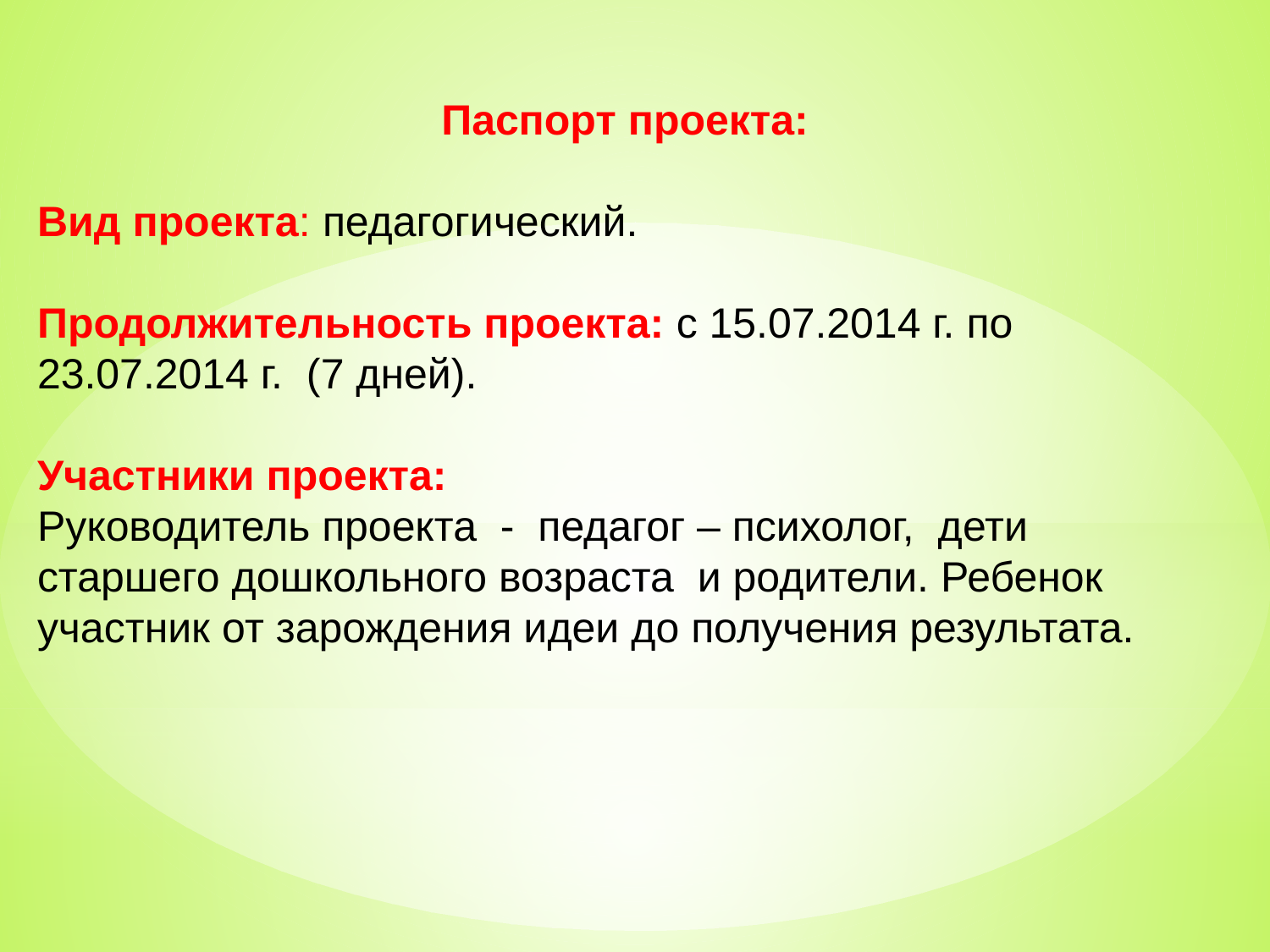

Паспорт проекта:

Вид проекта: педагогический.
Продолжительность проекта: с 15.07.2014 г. по 23.07.2014 г.  (7 дней).
Участники проекта:
Руководитель проекта  -  педагог – психолог,  дети старшего дошкольного возраста  и родители. Ребенок участник от зарождения идеи до получения результата.